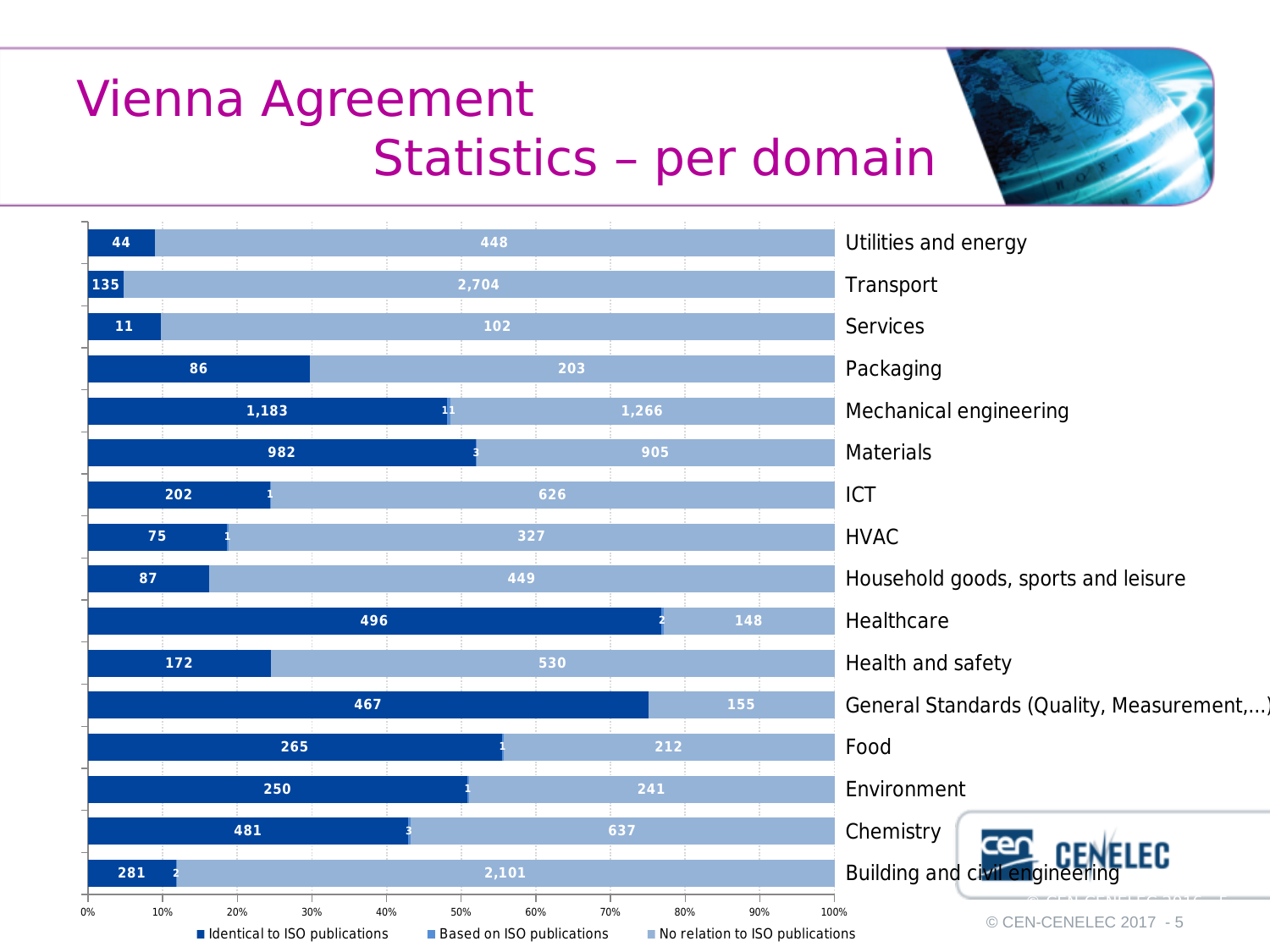

# Vienna Agreement Statistics – per domain

### Chart

| Category | Identical to ISO publications | Based on ISO publications | No relation to ISO publications |
|---|---|---|---|
| Building and civil engineering | 281.0 | 2.0 | 2101.0 |
| Chemistry | 481.0 | 3.0 | 637.0 |
| Environment | 250.0 | 1.0 | 241.0 |
| Food | 265.0 | 1.0 | 212.0 |
| General Standards (Quality, Measurement,...) | 467.0 | None | 155.0 |
| Health and safety | 172.0 | None | 530.0 |
| Healthcare | 496.0 | 2.0 | 148.0 |
| Household goods, sports and leisure | 87.0 | None | 449.0 |
| HVAC | 75.0 | 1.0 | 327.0 |
| ICT | 202.0 | 1.0 | 626.0 |
| Materials | 982.0 | 3.0 | 905.0 |
| Mechanical engineering | 1183.0 | 11.0 | 1266.0 |
| Packaging | 86.0 | None | 203.0 |
| Services | 11.0 | None | 102.0 |
| Transport | 135.0 | None | 2704.0 |
| Utilities and energy | 44.0 | None | 448.0 |
 © CEN-CENELEC 2016 - 5